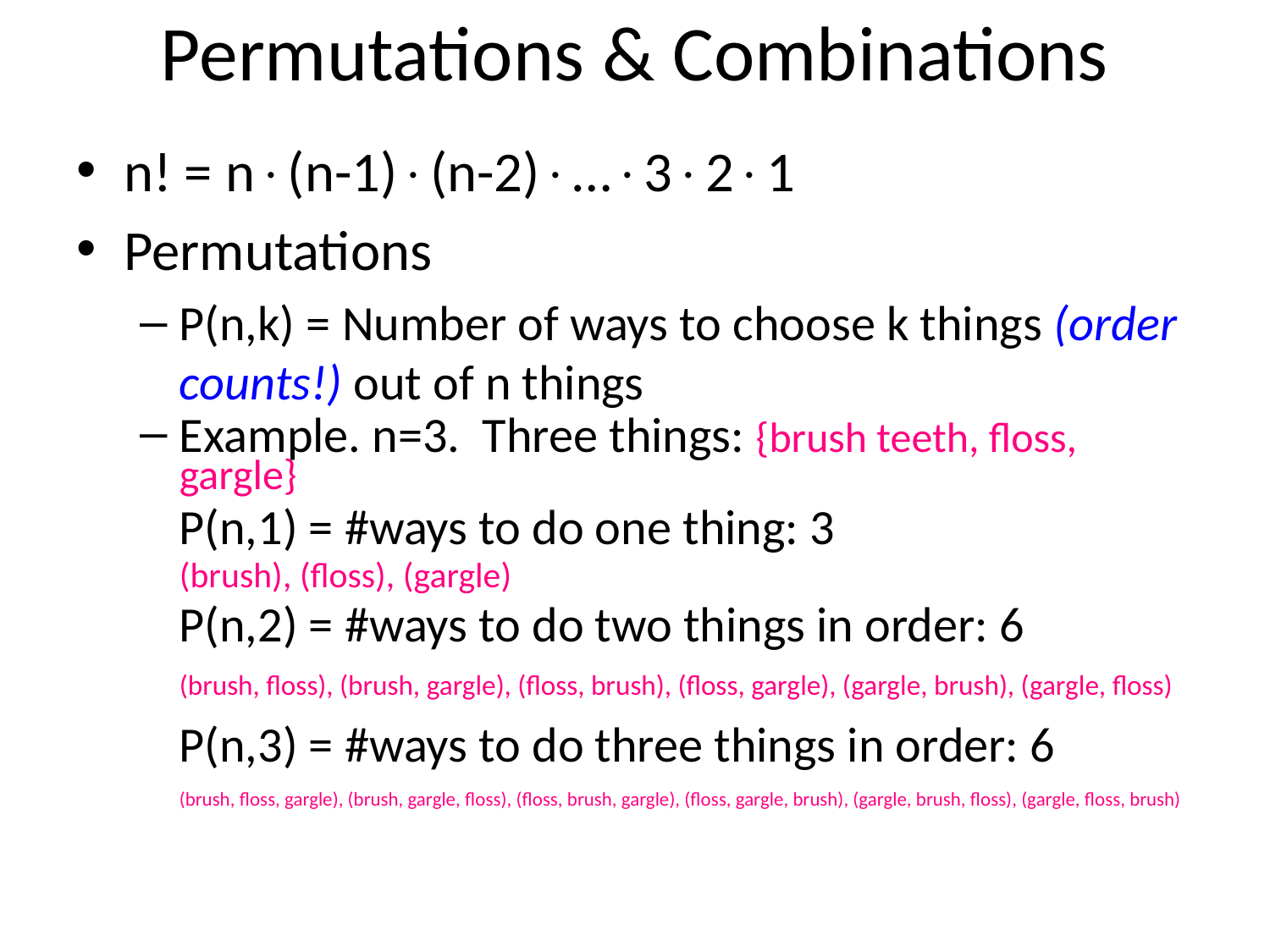

# Permutations & Combinations
n! = n⋅(n-1)⋅(n-2)⋅…⋅3⋅2⋅1
Permutations
P(n,k) = Number of ways to choose k things (order counts!) out of n things
Example. n=3.  Three things: {brush teeth, floss, gargle}
	P(n,1) = #ways to do one thing: 3
	(brush), (floss), (gargle)
	P(n,2) = #ways to do two things in order: 6
	(brush, floss), (brush, gargle), (floss, brush), (floss, gargle), (gargle, brush), (gargle, floss)
	P(n,3) = #ways to do three things in order: 6
	(brush, floss, gargle), (brush, gargle, floss), (floss, brush, gargle), (floss, gargle, brush), (gargle, brush, floss), (gargle, floss, brush)